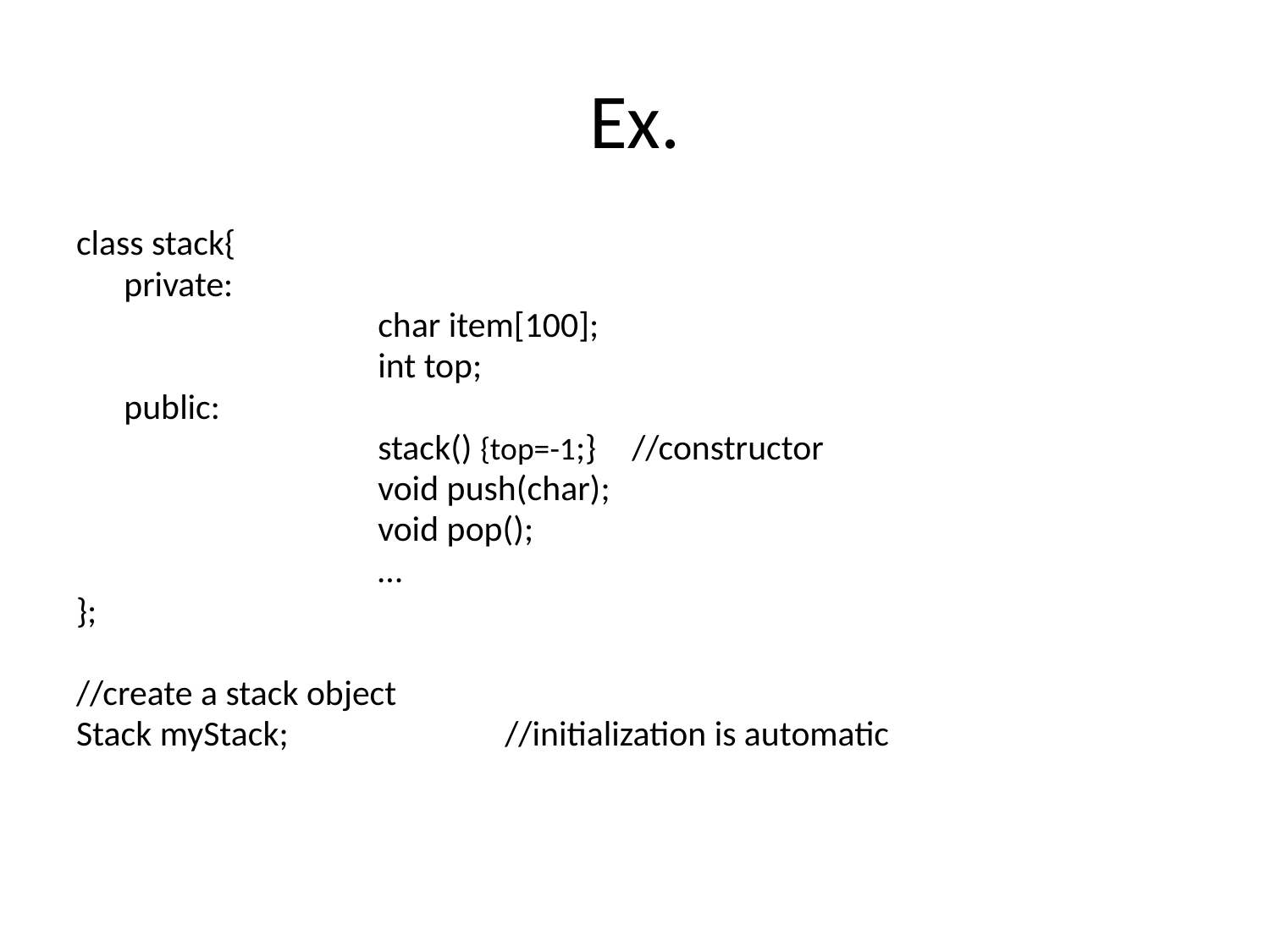

# Ex.
class stack{
	private:
			char item[100];
			int top;
	public:
			stack() {top=-1;}	//constructor
			void push(char);
			void pop();
			…
};

//create a stack object
Stack myStack; 		//initialization is automatic